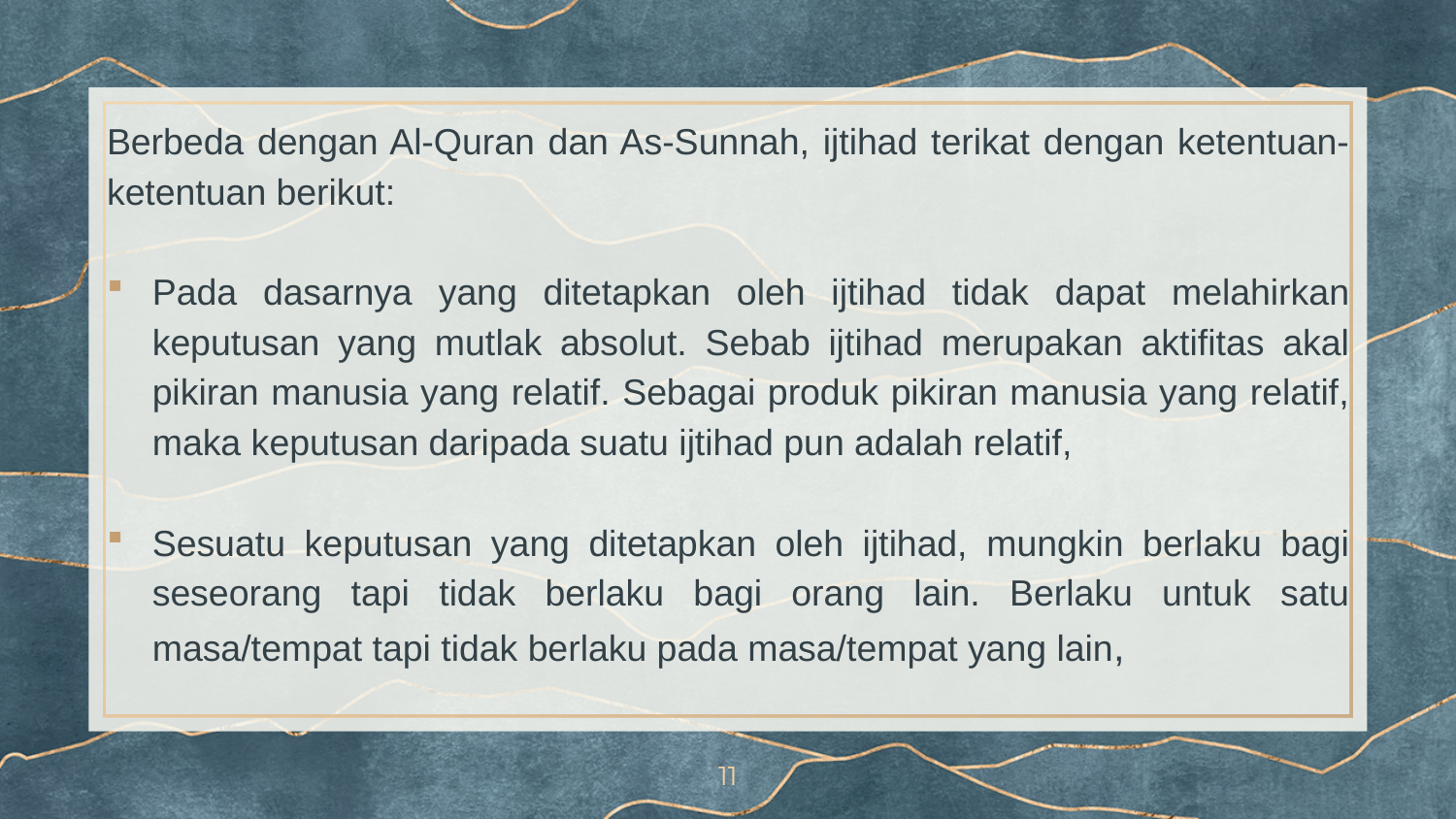

Berbeda dengan Al-Quran dan As-Sunnah, ijtihad terikat dengan ketentuan-ketentuan berikut:

Pada dasarnya yang ditetapkan oleh ijtihad tidak dapat melahirkan keputusan yang mutlak absolut. Sebab ijtihad merupakan aktifitas akal pikiran manusia yang relatif. Sebagai produk pikiran manusia yang relatif, maka keputusan daripada suatu ijtihad pun adalah relatif,

Sesuatu keputusan yang ditetapkan oleh ijtihad, mungkin berlaku bagi seseorang tapi tidak berlaku bagi orang lain. Berlaku untuk satu masa/tempat tapi tidak berlaku pada masa/tempat yang lain,

11